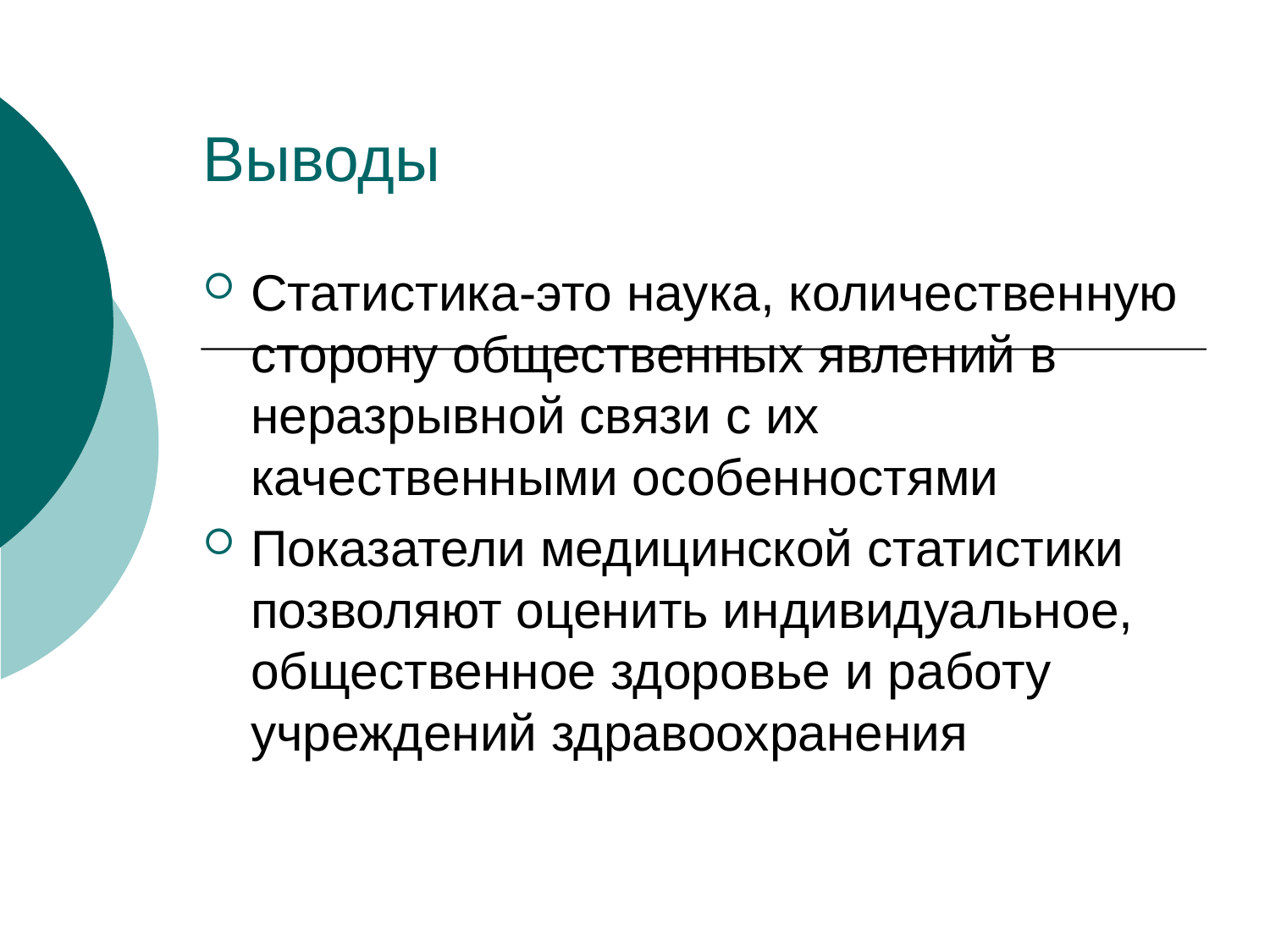

Выводы
Статистика-это наука, количественную сторону общественных явлений в неразрывной связи с их качественными особенностями
Показатели медицинской статистики позволяют оценить индивидуальное, общественное здоровье и работу учреждений здравоохранения